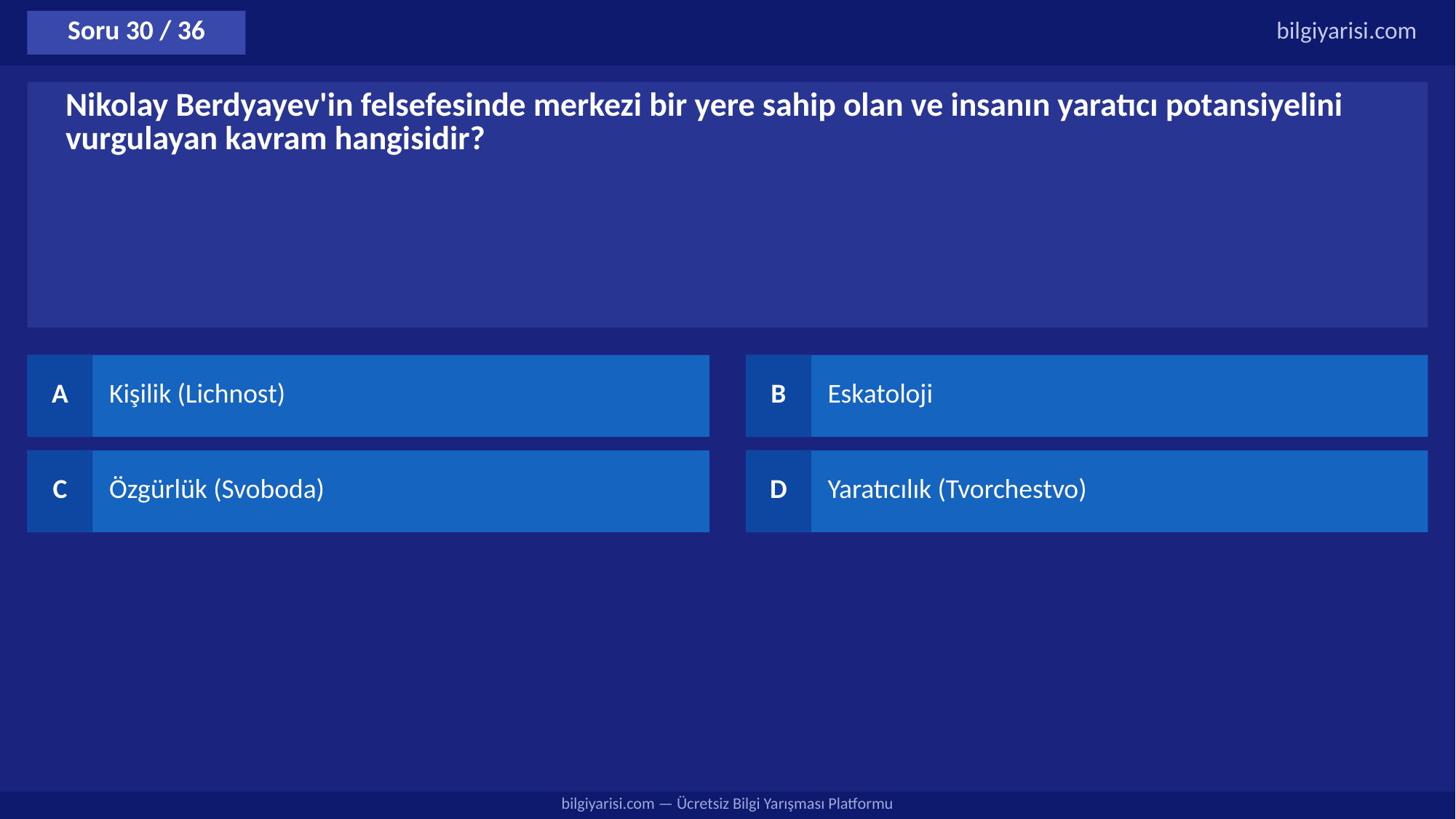

Soru 30 / 36
bilgiyarisi.com

Nikolay Berdyayev'in felsefesinde merkezi bir yere sahip olan ve insanın yaratıcı potansiyelini vurgulayan kavram hangisidir?

A
Kişilik (Lichnost)

B
Eskatoloji

C
Özgürlük (Svoboda)

D
Yaratıcılık (Tvorchestvo)
bilgiyarisi.com — Ücretsiz Bilgi Yarışması Platformu